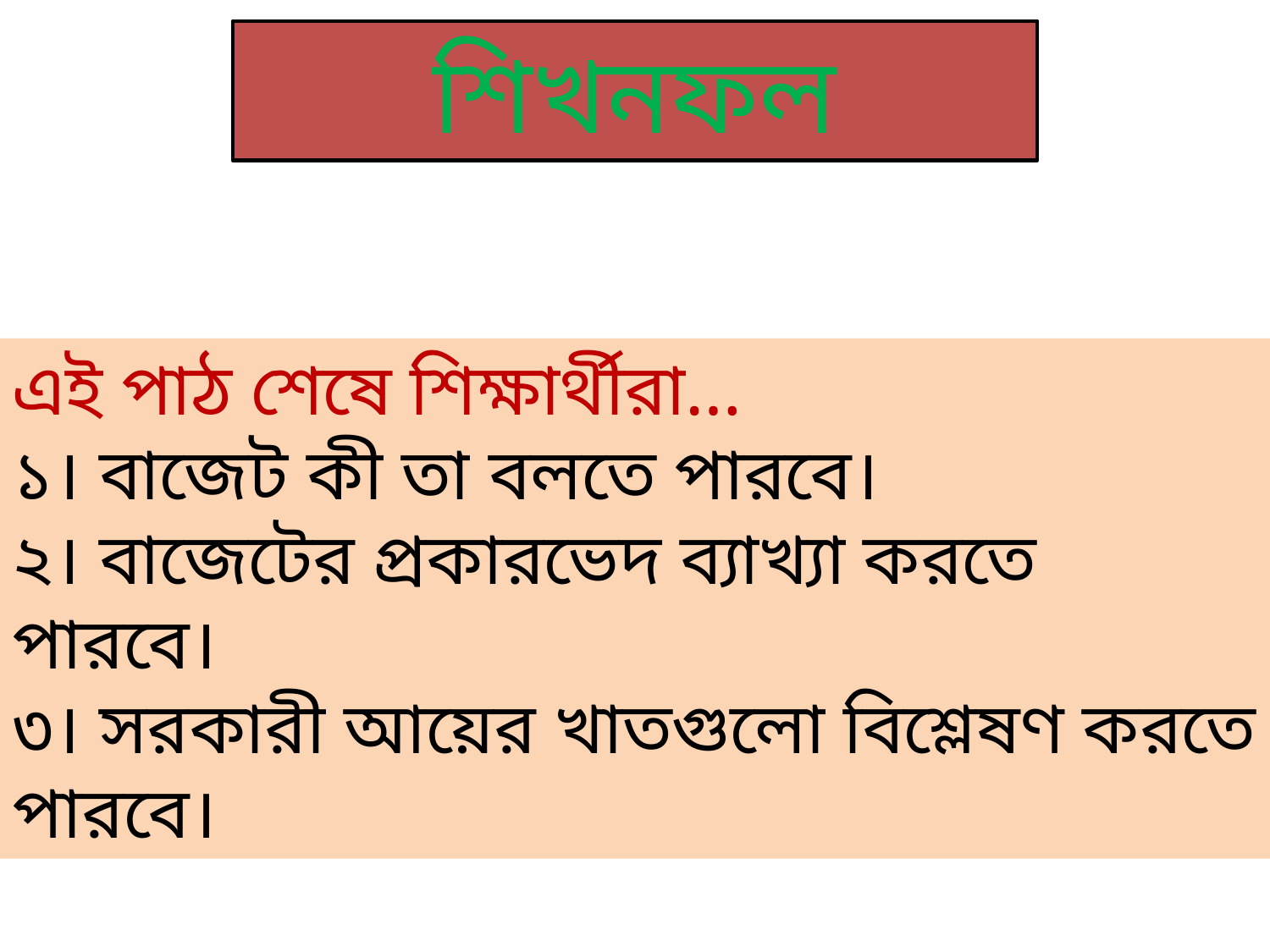

শিখনফল
এই পাঠ শেষে শিক্ষার্থীরা…
১। বাজেট কী তা বলতে পারবে।
২। বাজেটের প্রকারভেদ ব্যাখ্যা করতে পারবে।
৩। সরকারী আয়ের খাতগুলো বিশ্লেষণ করতে পারবে।